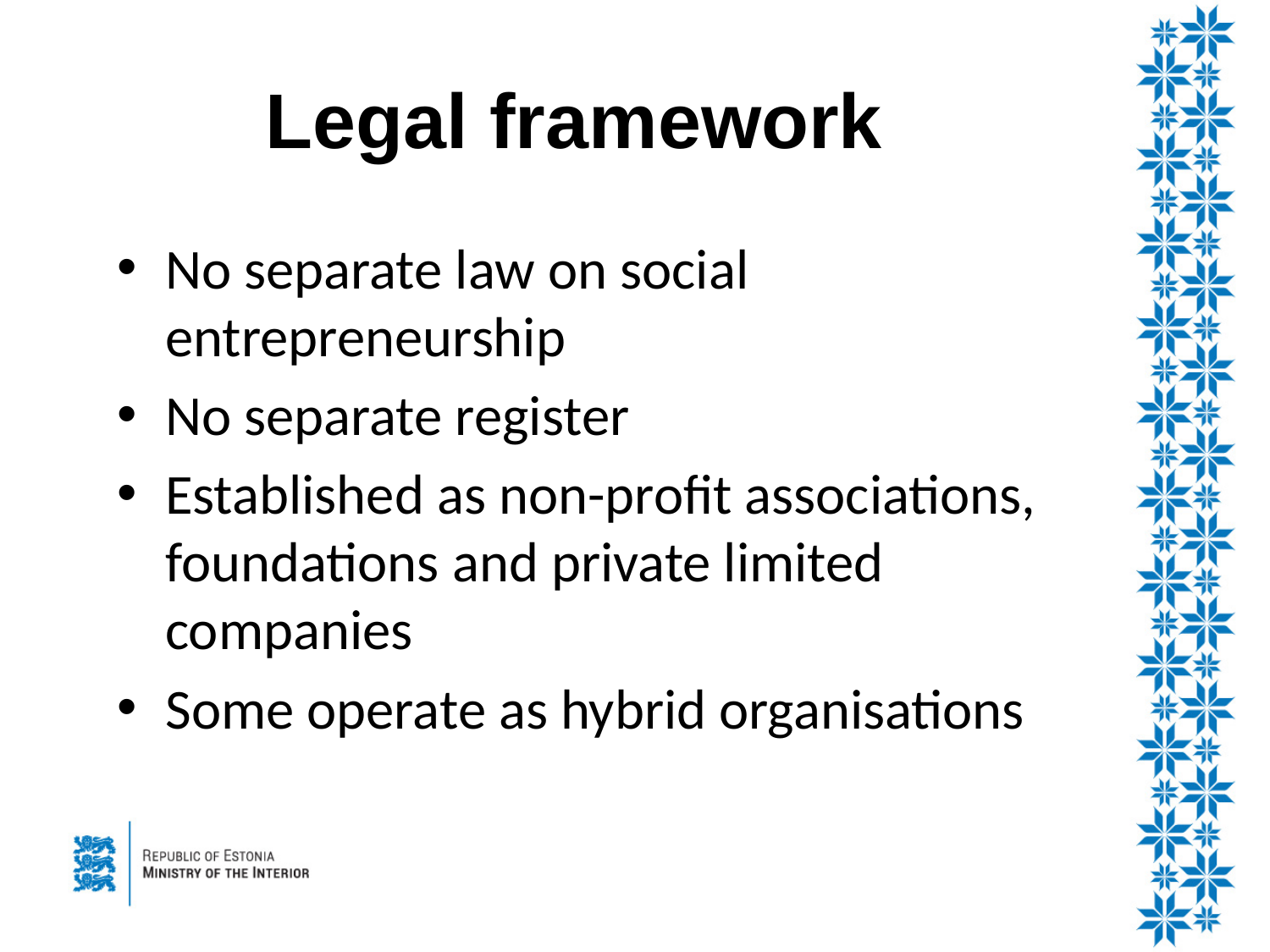

# Legal framework
No separate law on social entrepreneurship
No separate register
Established as non-profit associations, foundations and private limited companies
Some operate as hybrid organisations